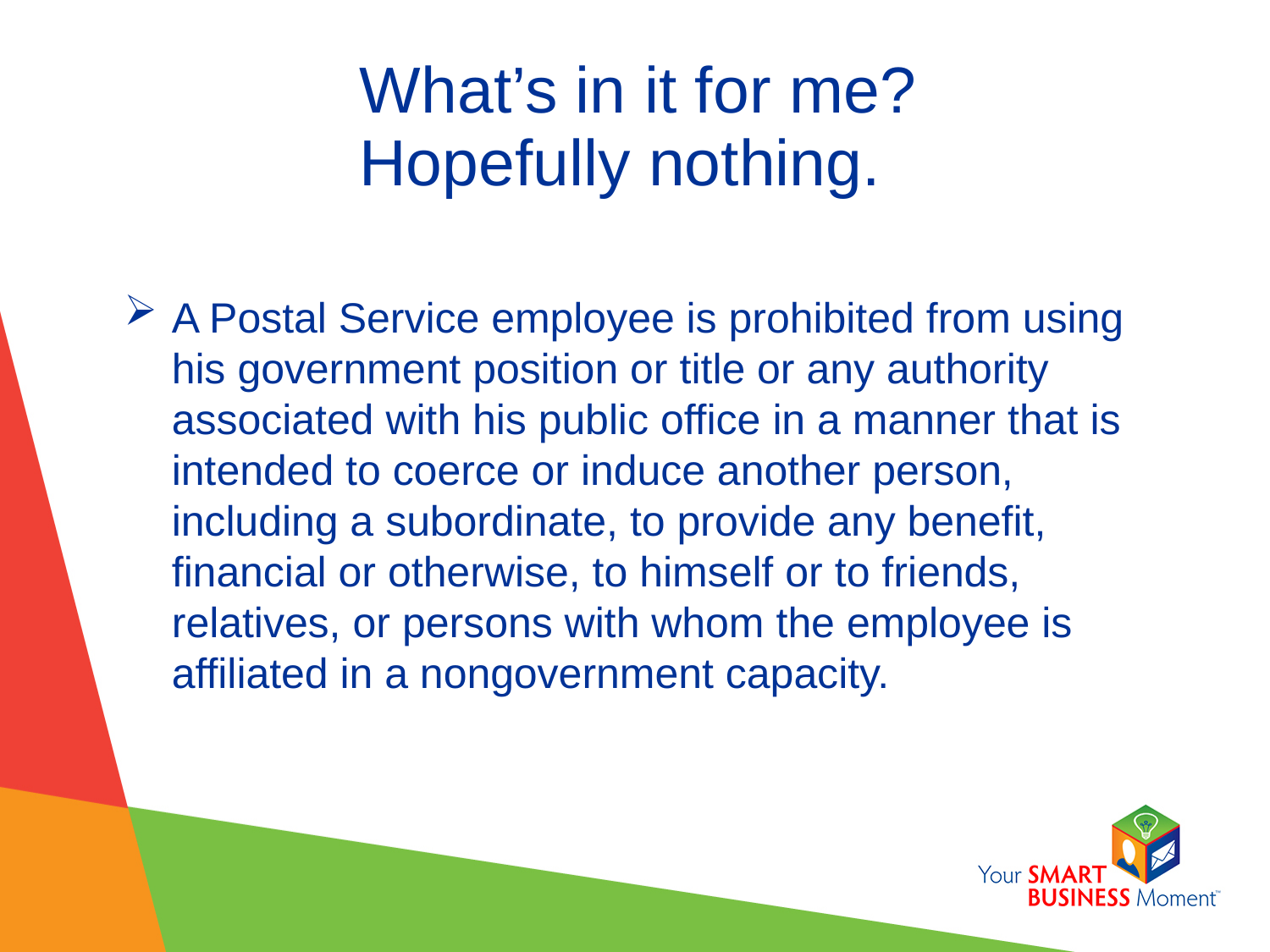

# What’s in it for me? Hopefully nothing.

A Postal Service employee is prohibited from using his government position or title or any authority associated with his public office in a manner that is intended to coerce or induce another person, including a subordinate, to provide any benefit, financial or otherwise, to himself or to friends, relatives, or persons with whom the employee is affiliated in a nongovernment capacity.